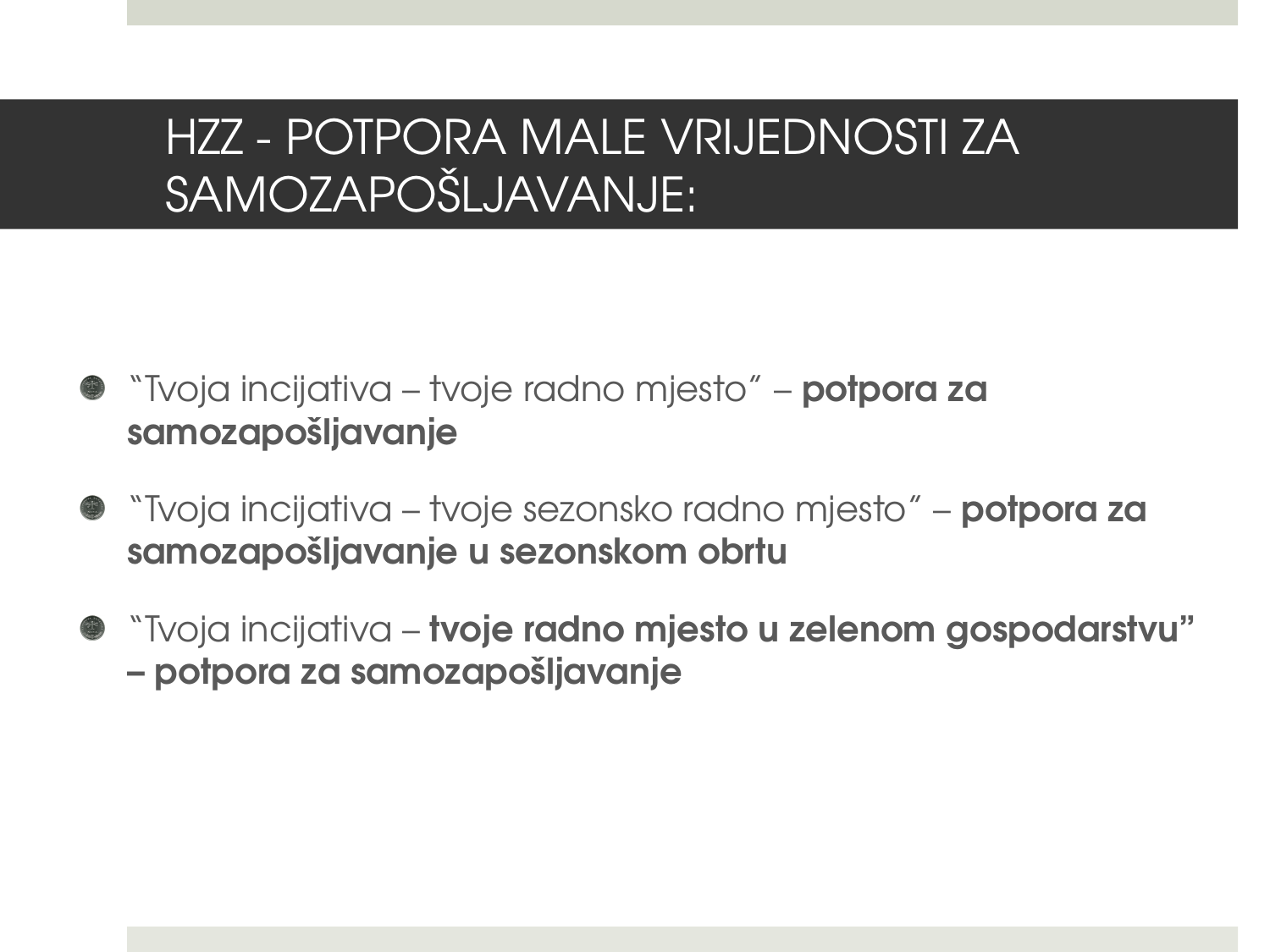

# HZZ - POTPORA MALE VRIJEDNOSTI ZA SAMOZAPOŠLJAVANJE:
“Tvoja incijativa – tvoje radno mjesto” – potpora za samozapošljavanje
“Tvoja incijativa – tvoje sezonsko radno mjesto” – potpora za samozapošljavanje u sezonskom obrtu
“Tvoja incijativa – tvoje radno mjesto u zelenom gospodarstvu” – potpora za samozapošljavanje